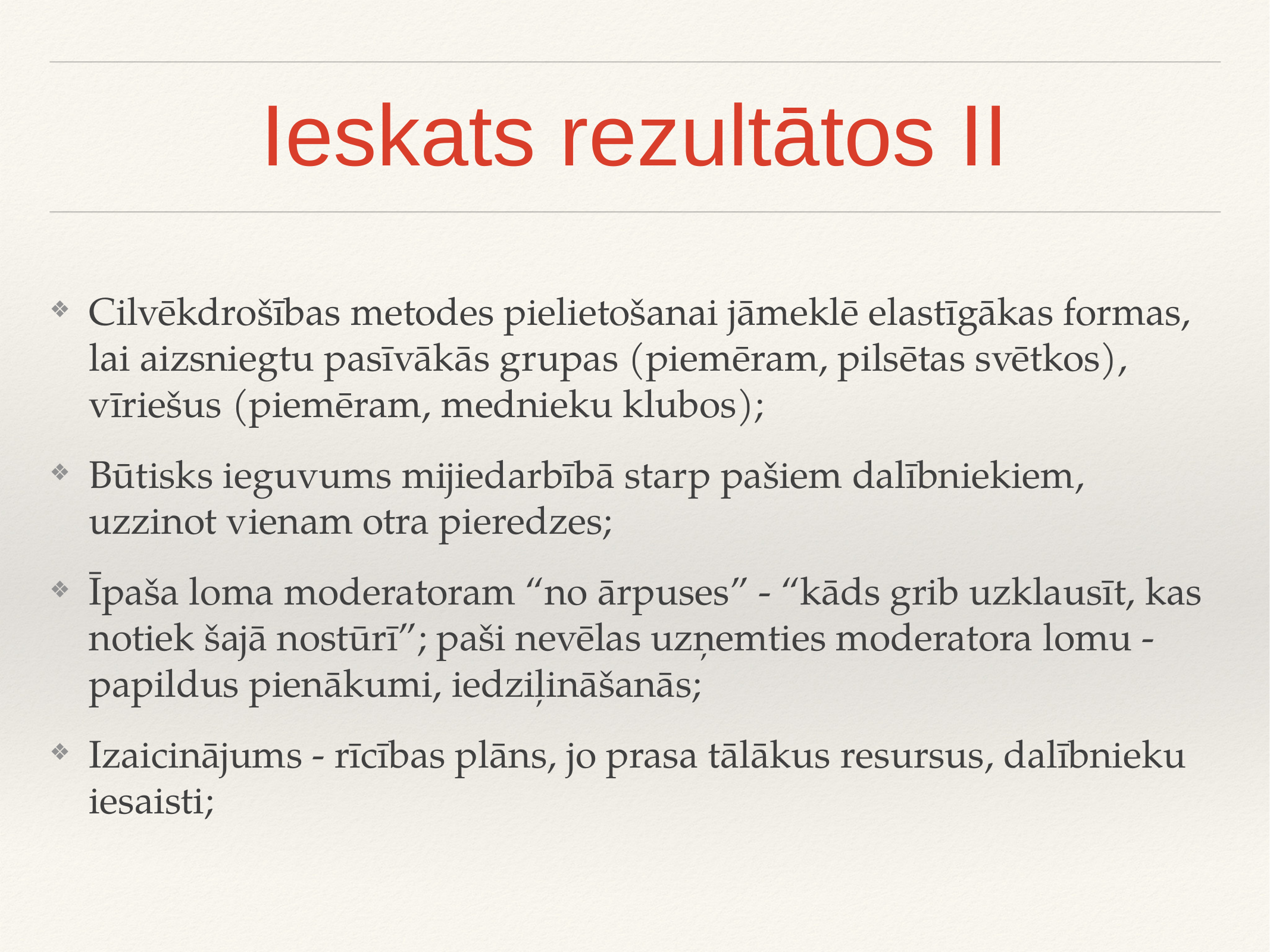

# Ieskats rezultātos II
Cilvēkdrošības metodes pielietošanai jāmeklē elastīgākas formas, lai aizsniegtu pasīvākās grupas (piemēram, pilsētas svētkos), vīriešus (piemēram, mednieku klubos);
Būtisks ieguvums mijiedarbībā starp pašiem dalībniekiem, uzzinot vienam otra pieredzes;
Īpaša loma moderatoram “no ārpuses” - “kāds grib uzklausīt, kas notiek šajā nostūrī”; paši nevēlas uzņemties moderatora lomu - papildus pienākumi, iedziļināšanās;
Izaicinājums - rīcības plāns, jo prasa tālākus resursus, dalībnieku iesaisti;